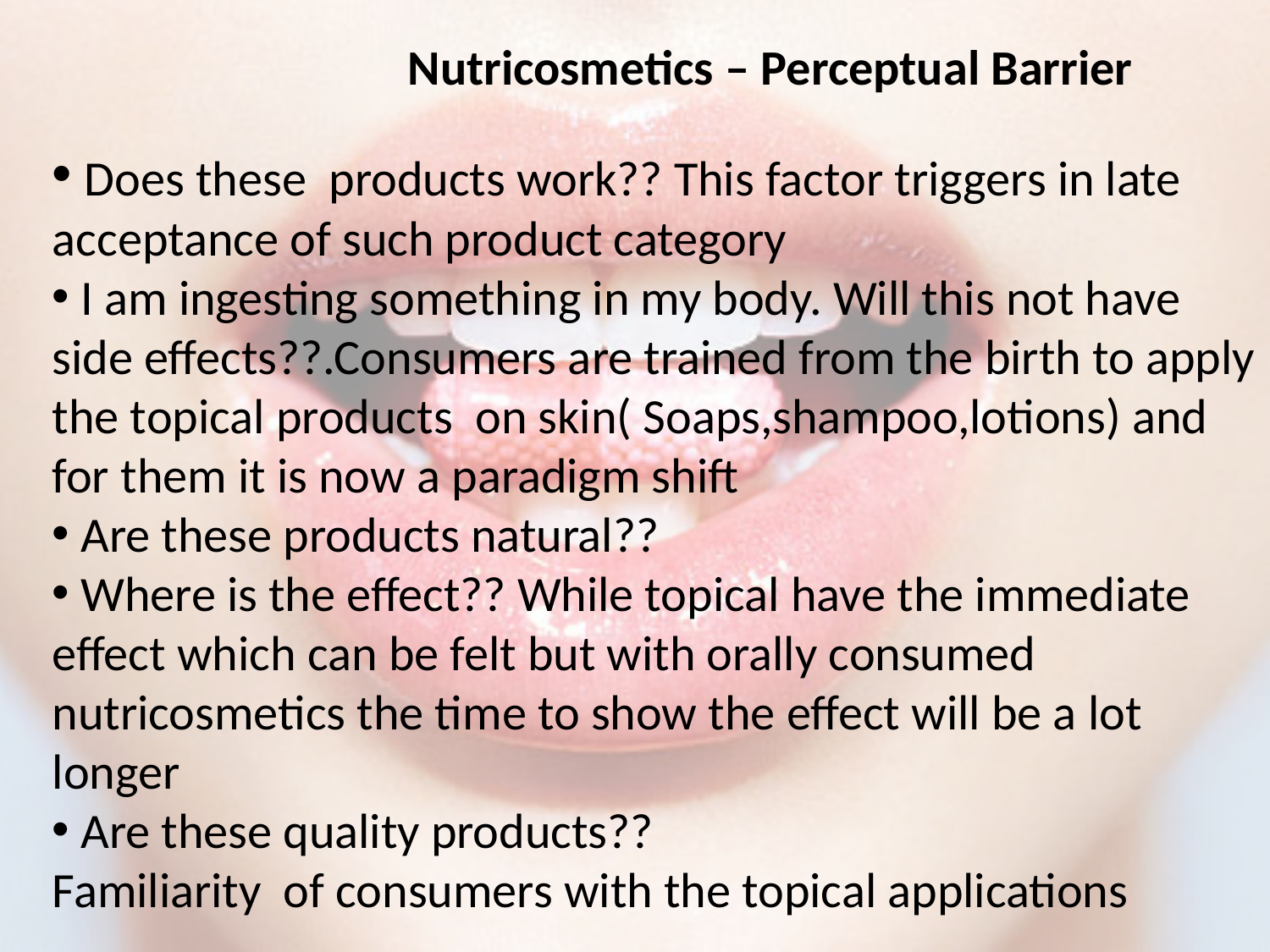

Nutricosmetics – Perceptual Barrier
 Does these  products work?? This factor triggers in late acceptance of such product category
 I am ingesting something in my body. Will this not have side effects??.Consumers are trained from the birth to apply the topical products  on skin( Soaps,shampoo,lotions) and for them it is now a paradigm shift
 Are these products natural??
 Where is the effect?? While topical have the immediate effect which can be felt but with orally consumed nutricosmetics the time to show the effect will be a lot longer
 Are these quality products??
Familiarity  of consumers with the topical applications